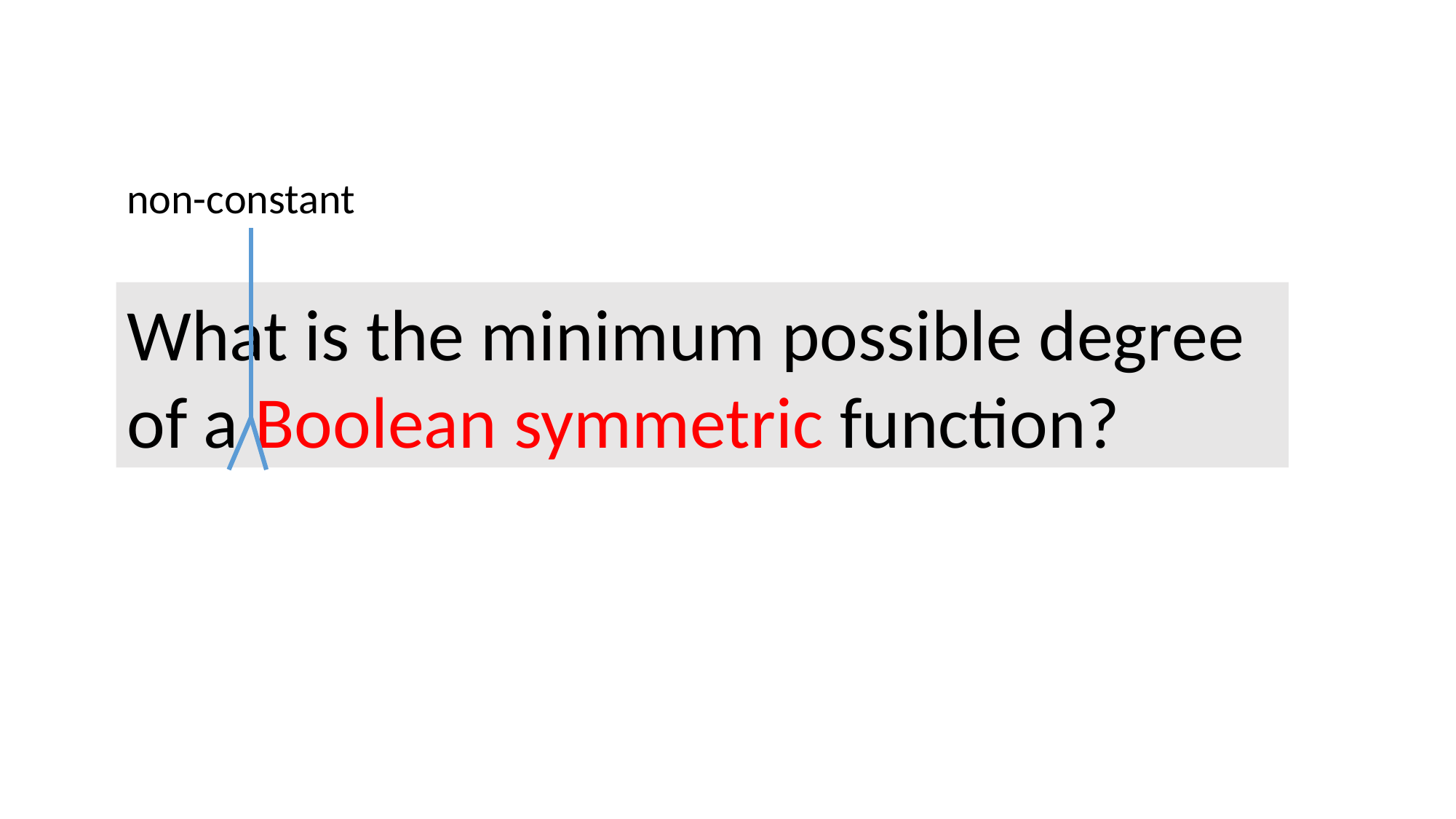

non-constant
What is the minimum possible degree of a Boolean symmetric function?